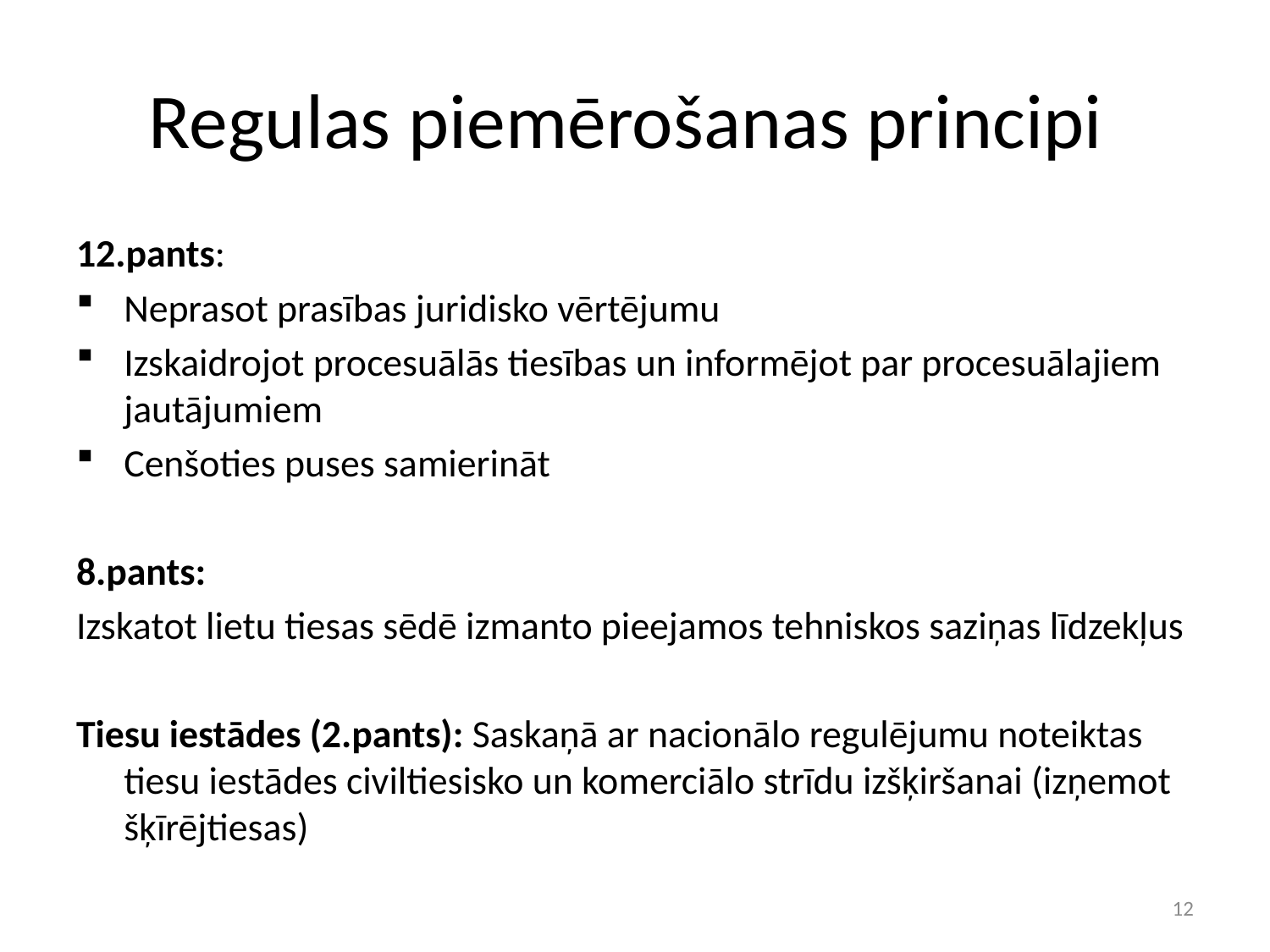

# Regulas piemērošanas principi
12.pants:
Neprasot prasības juridisko vērtējumu
Izskaidrojot procesuālās tiesības un informējot par procesuālajiem jautājumiem
Cenšoties puses samierināt

8.pants:
Izskatot lietu tiesas sēdē izmanto pieejamos tehniskos saziņas līdzekļus

Tiesu iestādes (2.pants): Saskaņā ar nacionālo regulējumu noteiktas tiesu iestādes civiltiesisko un komerciālo strīdu izšķiršanai (izņemot šķīrējtiesas)
12